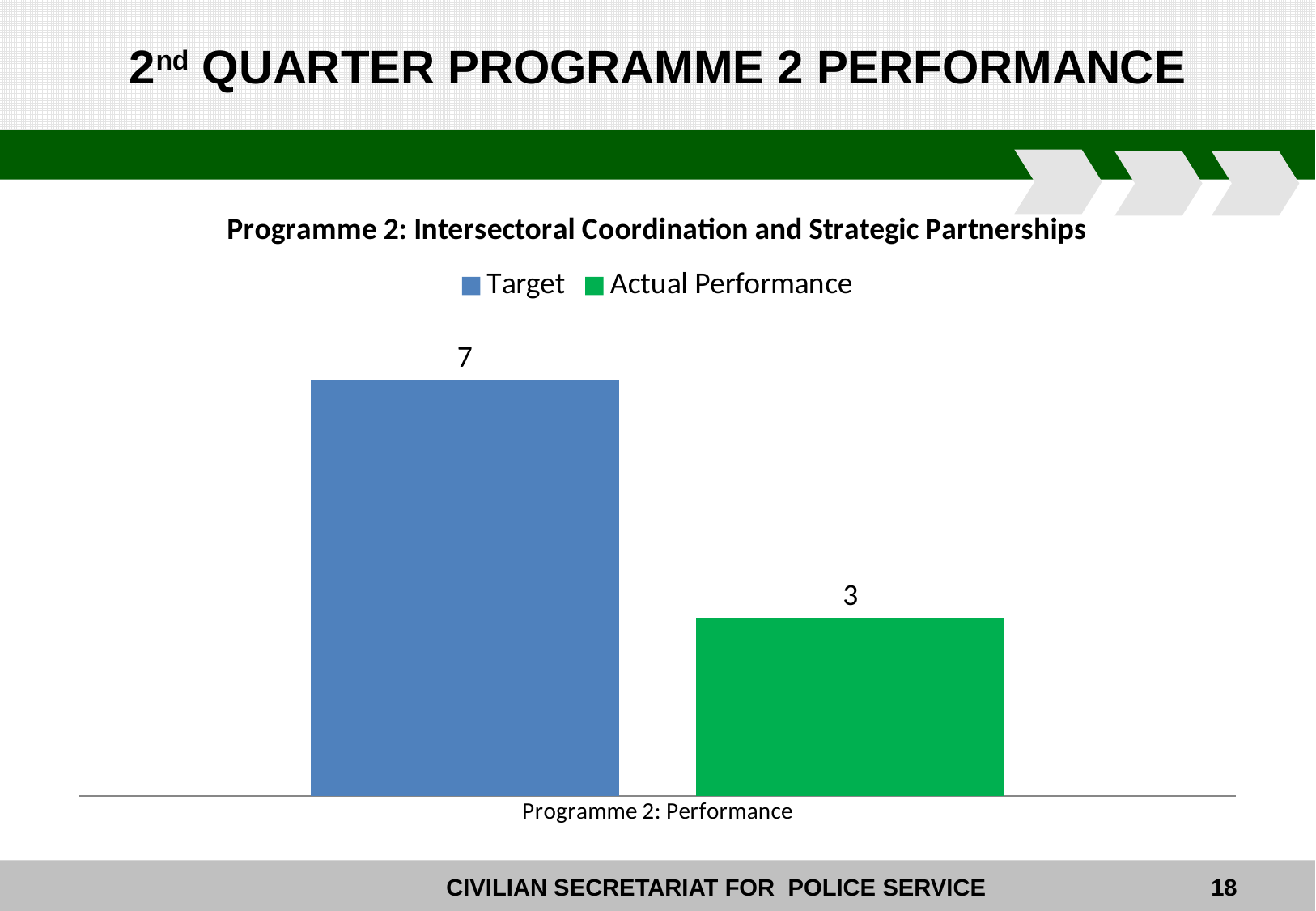

2nd QUARTER PROGRAMME 2 PERFORMANCE

### Chart: Programme 2: Intersectoral Coordination and Strategic Partnerships

| Category | Target | Actual Performance |
|---|---|---|
| Programme 2: Performance | 7.0 | 3.0 |
18